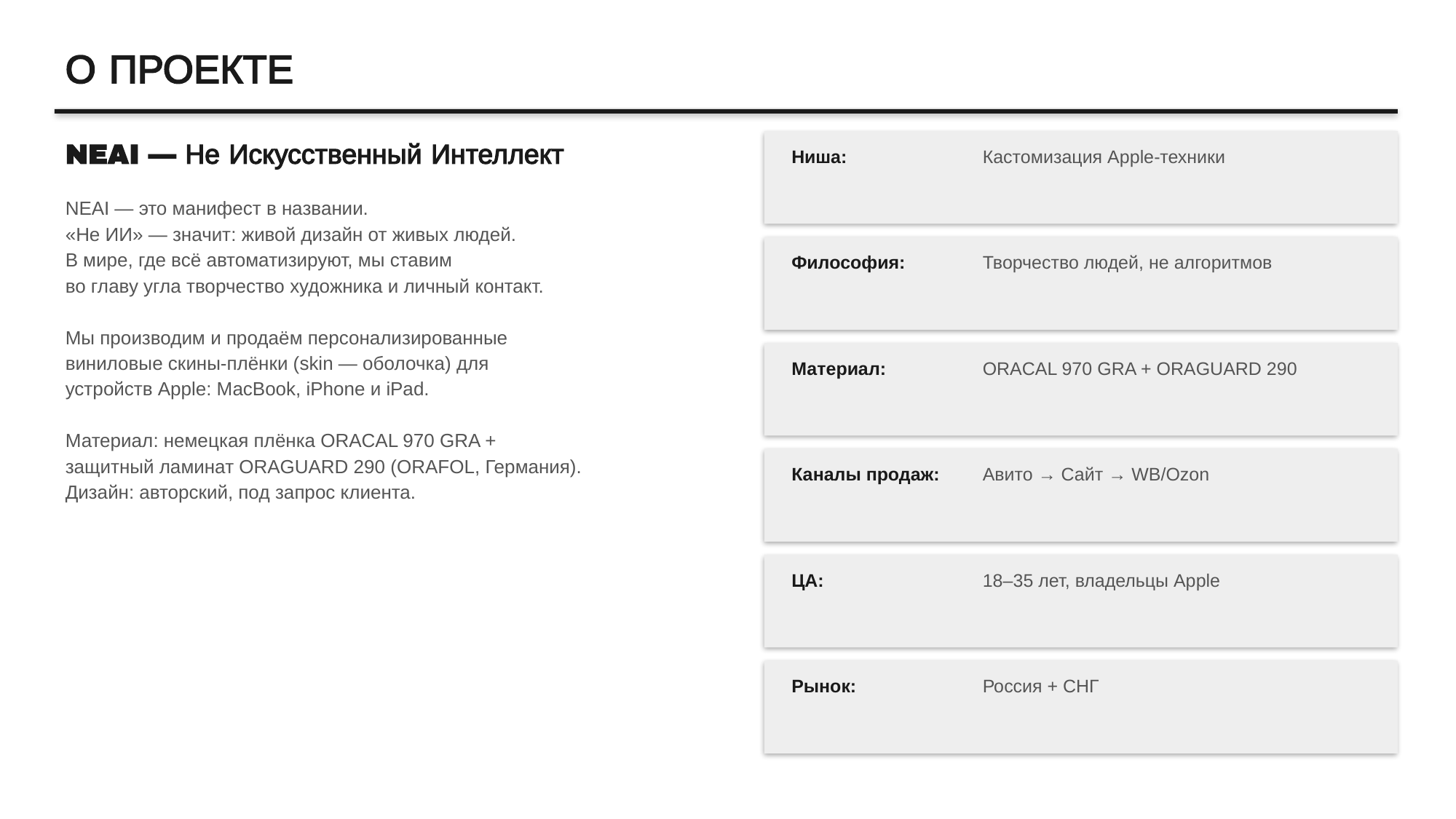

О ПРОЕКТЕ

NEAI — Не Искусственный Интеллект

Ниша:
Кастомизация Apple-техники
NEAI — это манифест в названии.
«Не ИИ» — значит: живой дизайн от живых людей.
В мире, где всё автоматизируют, мы ставим
во главу угла творчество художника и личный контакт.

Мы производим и продаём персонализированные
виниловые скины-плёнки (skin — оболочка) для
устройств Apple: MacBook, iPhone и iPad.

Материал: немецкая плёнка ORACAL 970 GRA +
защитный ламинат ORAGUARD 290 (ORAFOL, Германия).
Дизайн: авторский, под запрос клиента.

Философия:
Творчество людей, не алгоритмов

Материал:
ORACAL 970 GRA + ORAGUARD 290

Каналы продаж:
Авито → Сайт → WB/Ozon

ЦА:
18–35 лет, владельцы Apple

Рынок:
Россия + СНГ